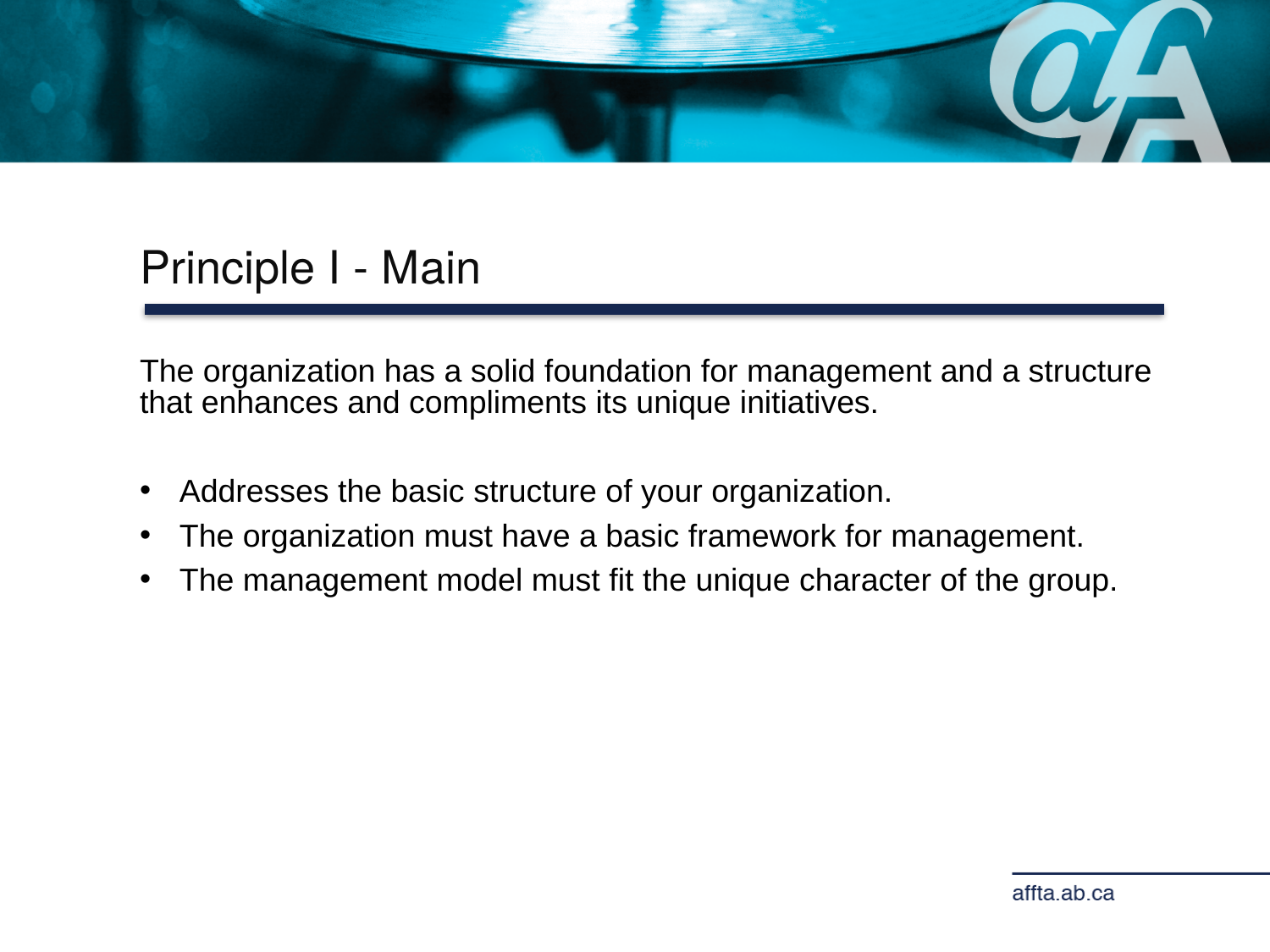

Principle I - Main

The organization has a solid foundation for management and a structure that enhances and compliments its unique initiatives.

Addresses the basic structure of your organization.
The organization must have a basic framework for management.
The management model must fit the unique character of the group.